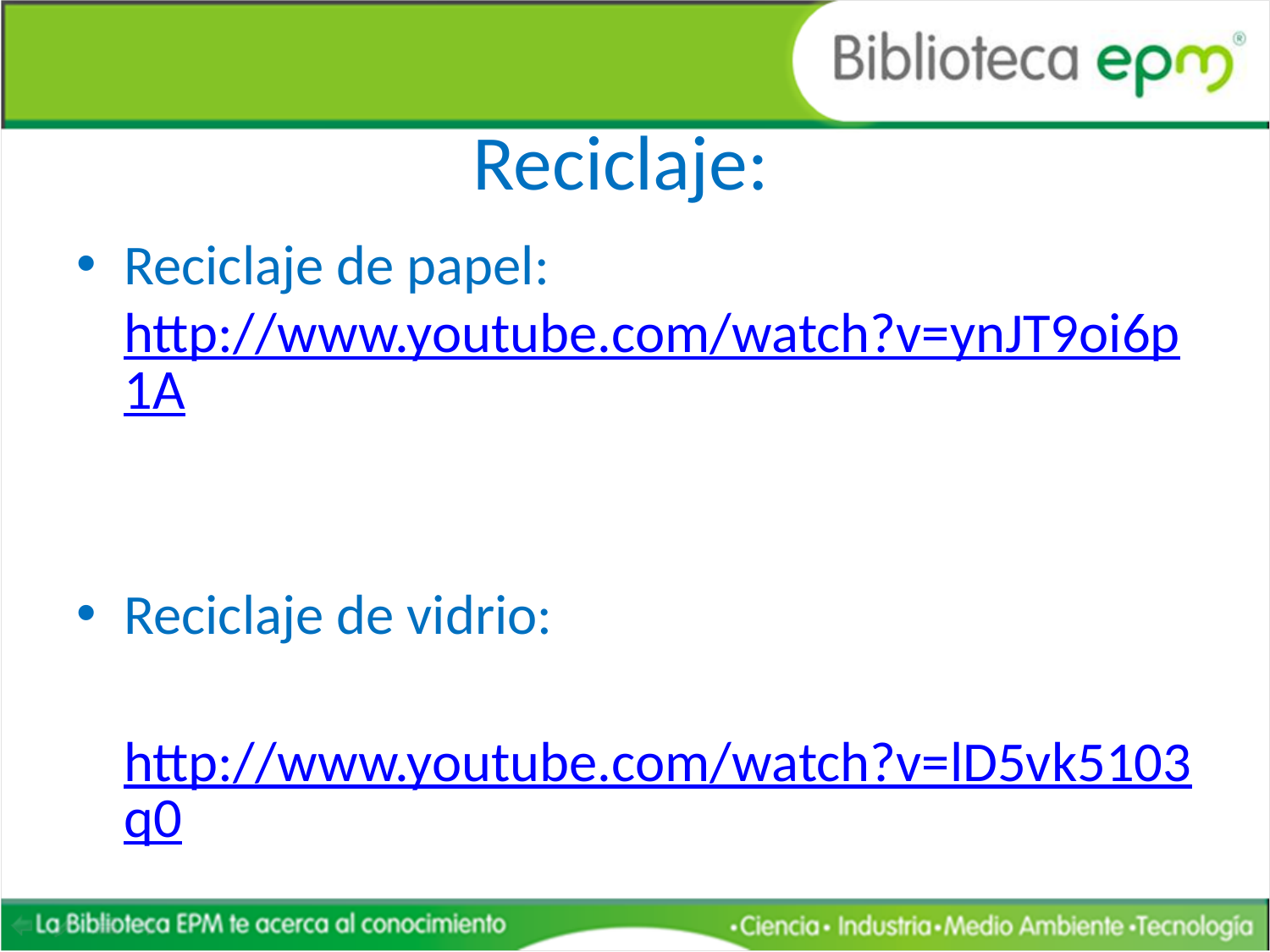

# Reciclaje:
Reciclaje de papel: http://www.youtube.com/watch?v=ynJT9oi6p1A

Reciclaje de vidrio:
    http://www.youtube.com/watch?v=lD5vk5103q0